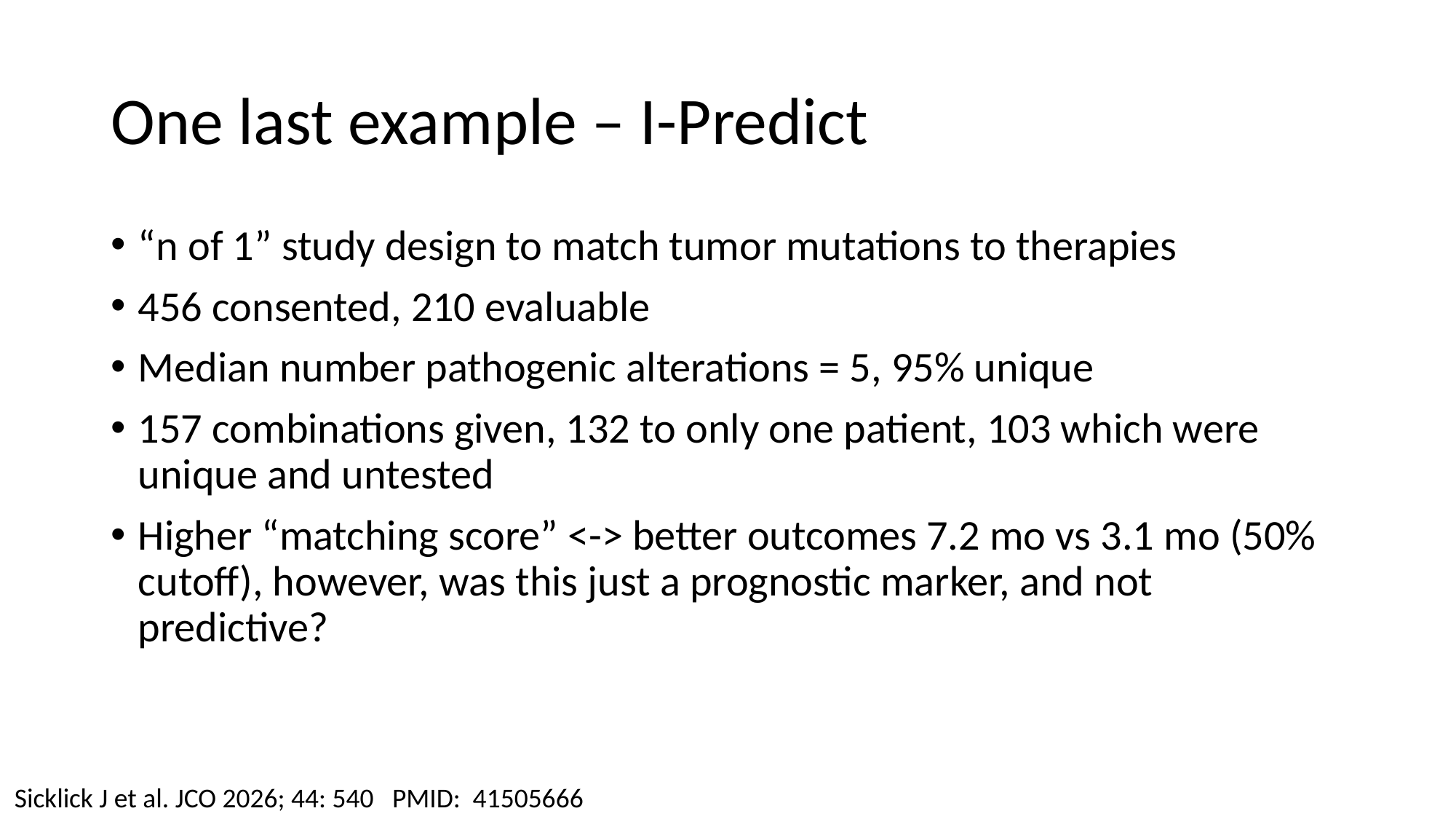

# One last example – I-Predict
“n of 1” study design to match tumor mutations to therapies
456 consented, 210 evaluable
Median number pathogenic alterations = 5, 95% unique
157 combinations given, 132 to only one patient, 103 which were unique and untested
Higher “matching score” <-> better outcomes 7.2 mo vs 3.1 mo (50% cutoff), however, was this just a prognostic marker, and not predictive?
Sicklick J et al. JCO 2026; 44: 540   PMID:  41505666